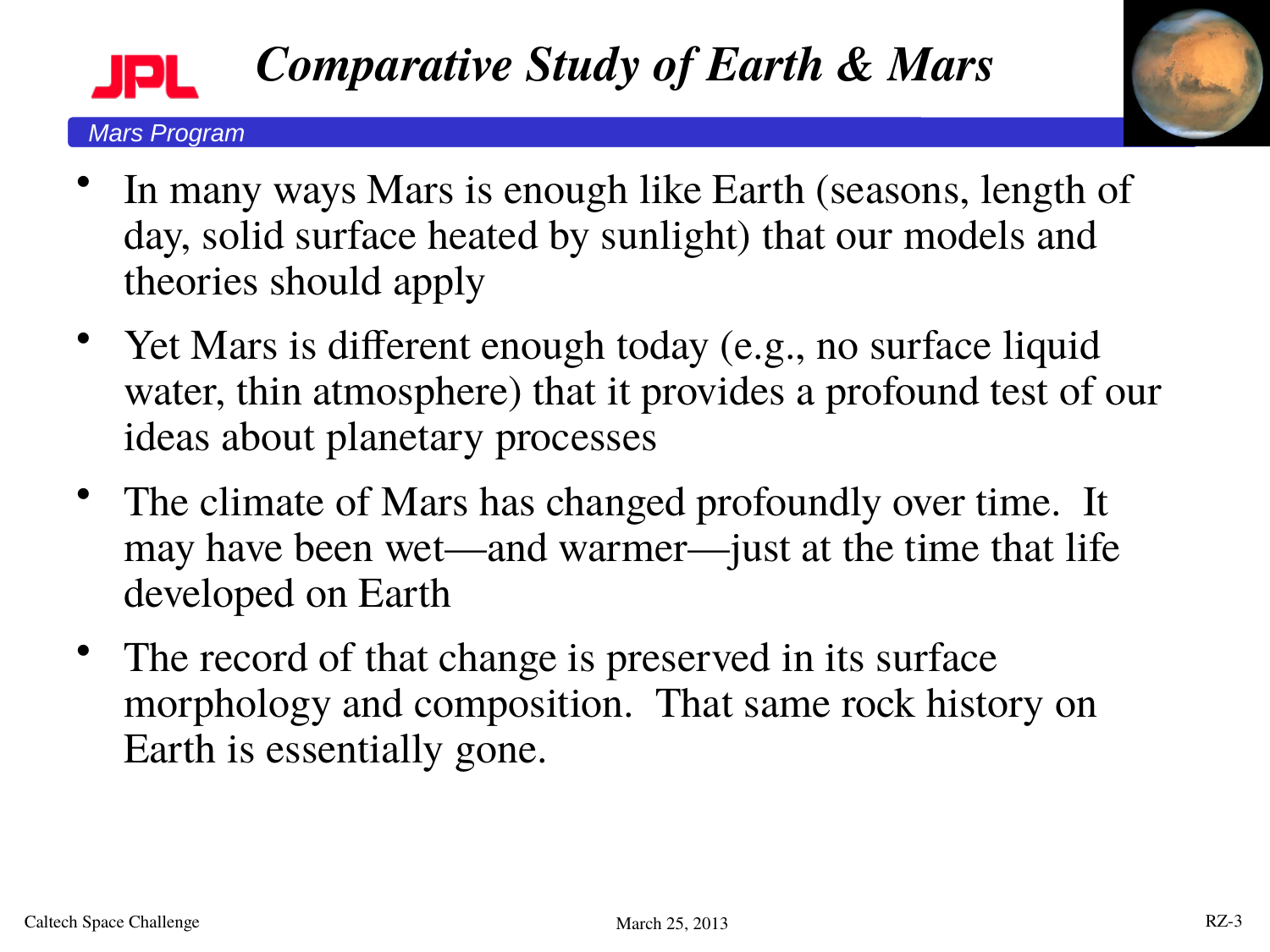

# Comparative Study of Earth & Mars
In many ways Mars is enough like Earth (seasons, length of day, solid surface heated by sunlight) that our models and theories should apply
Yet Mars is different enough today (e.g., no surface liquid water, thin atmosphere) that it provides a profound test of our ideas about planetary processes
The climate of Mars has changed profoundly over time.  It may have been wet—and warmer—just at the time that life developed on Earth
The record of that change is preserved in its surface morphology and composition.  That same rock history on Earth is essentially gone.